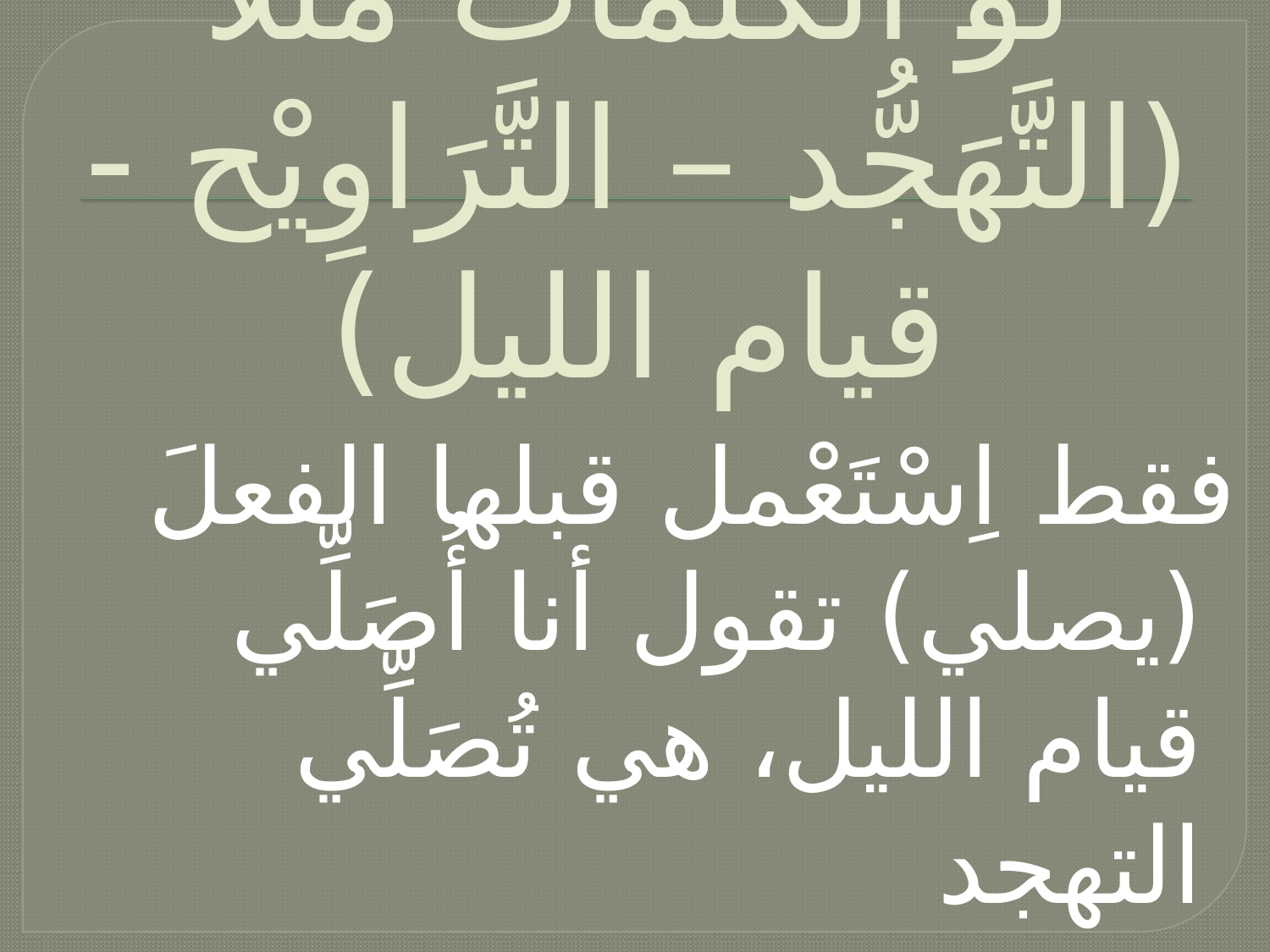

# لو الكلمات مثلا (التَّهَجُّد – التَّرَاوِيْح - قيام الليل)
فقط اِسْتَعْمل قبلها الفعلَ (يصلي) تقول أنا أُصَلِّي قيام الليل، هي تُصَلِّي التهجد